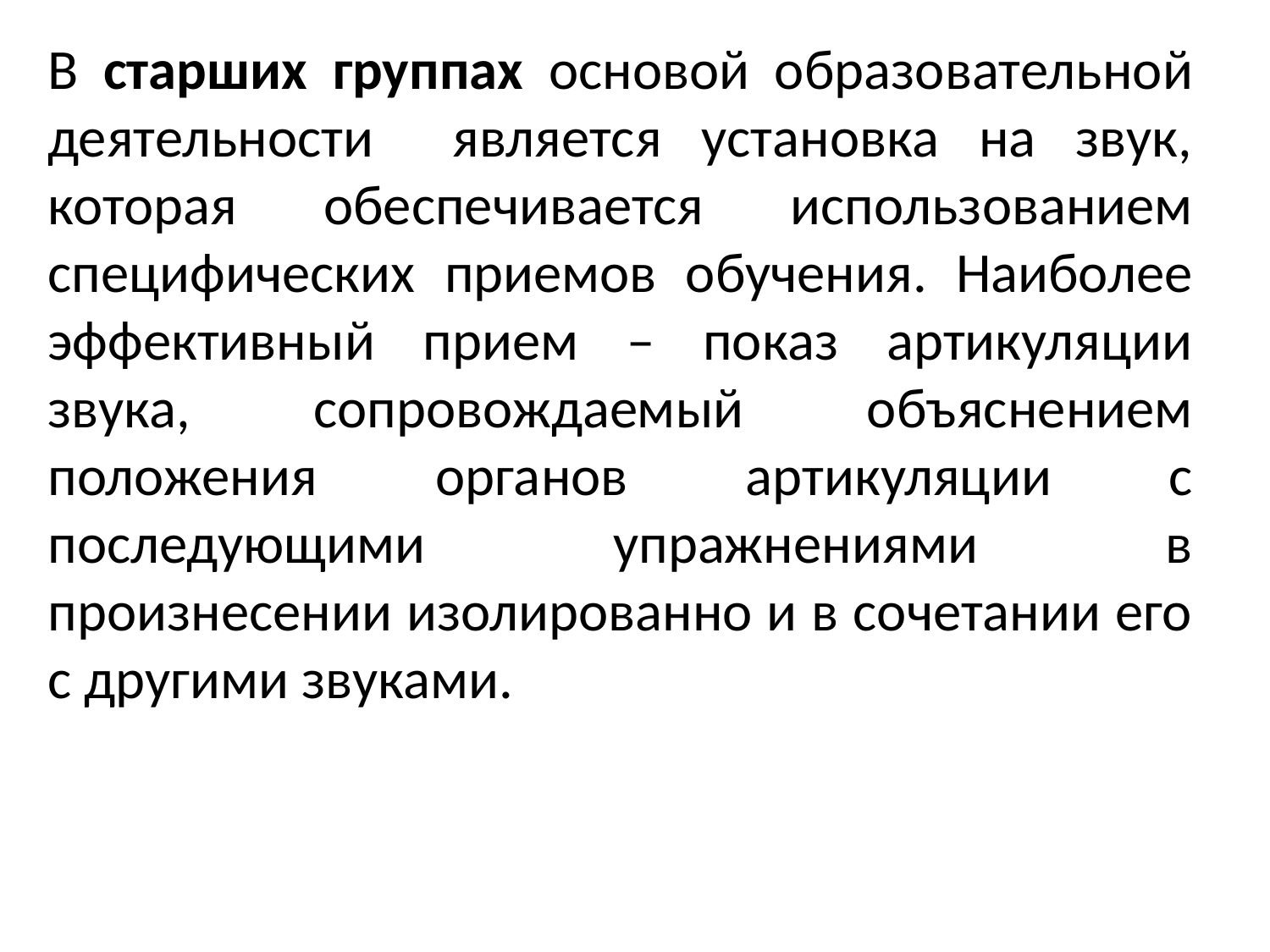

В старших группах основой образовательной деятельности  является установка на звук, которая обеспечивается использованием специфических приемов обучения. Наиболее эффективный прием – показ артикуляции звука, сопровождаемый объяснением положения органов артикуляции с последующими упражнениями в произнесении изолированно и в сочетании его с другими звуками.